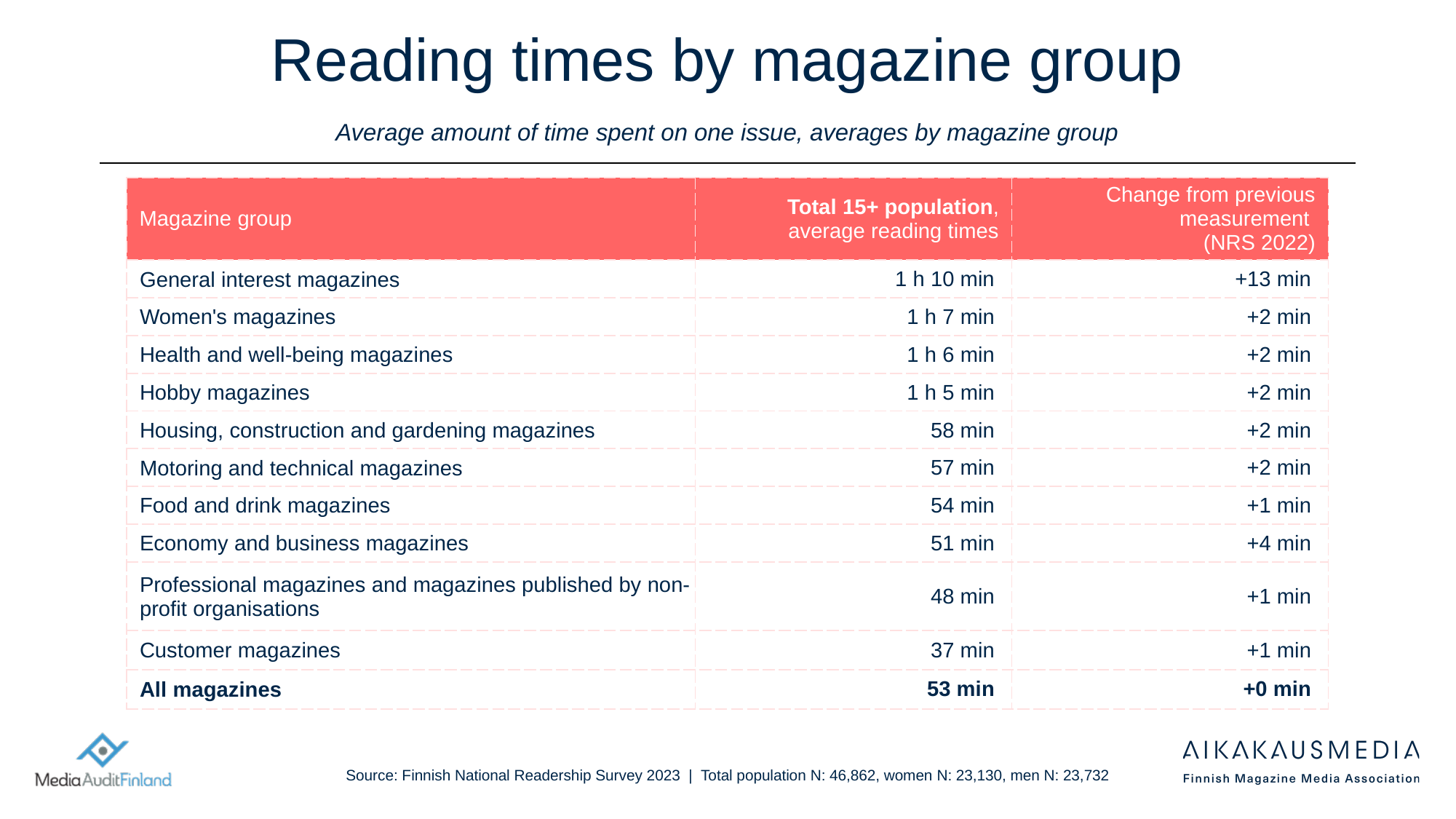

# Reading times by magazine group Average amount of time spent on one issue, averages by magazine group
| Magazine group | Total 15+ population, average reading times | Change from previous measurement (NRS 2022) |
| --- | --- | --- |
| General interest magazines | 1 h 10 min | +13 min |
| Women's magazines | 1 h 7 min | +2 min |
| Health and well-being magazines | 1 h 6 min | +2 min |
| Hobby magazines | 1 h 5 min | +2 min |
| Housing, construction and gardening magazines | 58 min | +2 min |
| Motoring and technical magazines | 57 min | +2 min |
| Food and drink magazines | 54 min | +1 min |
| Economy and business magazines | 51 min | +4 min |
| Professional magazines and magazines published by non-profit organisations | 48 min | +1 min |
| Customer magazines | 37 min | +1 min |
| All magazines | 53 min | +0 min |
Source: Finnish National Readership Survey 2023  |  Total population N: 46,862, women N: 23,130, men N: 23,732